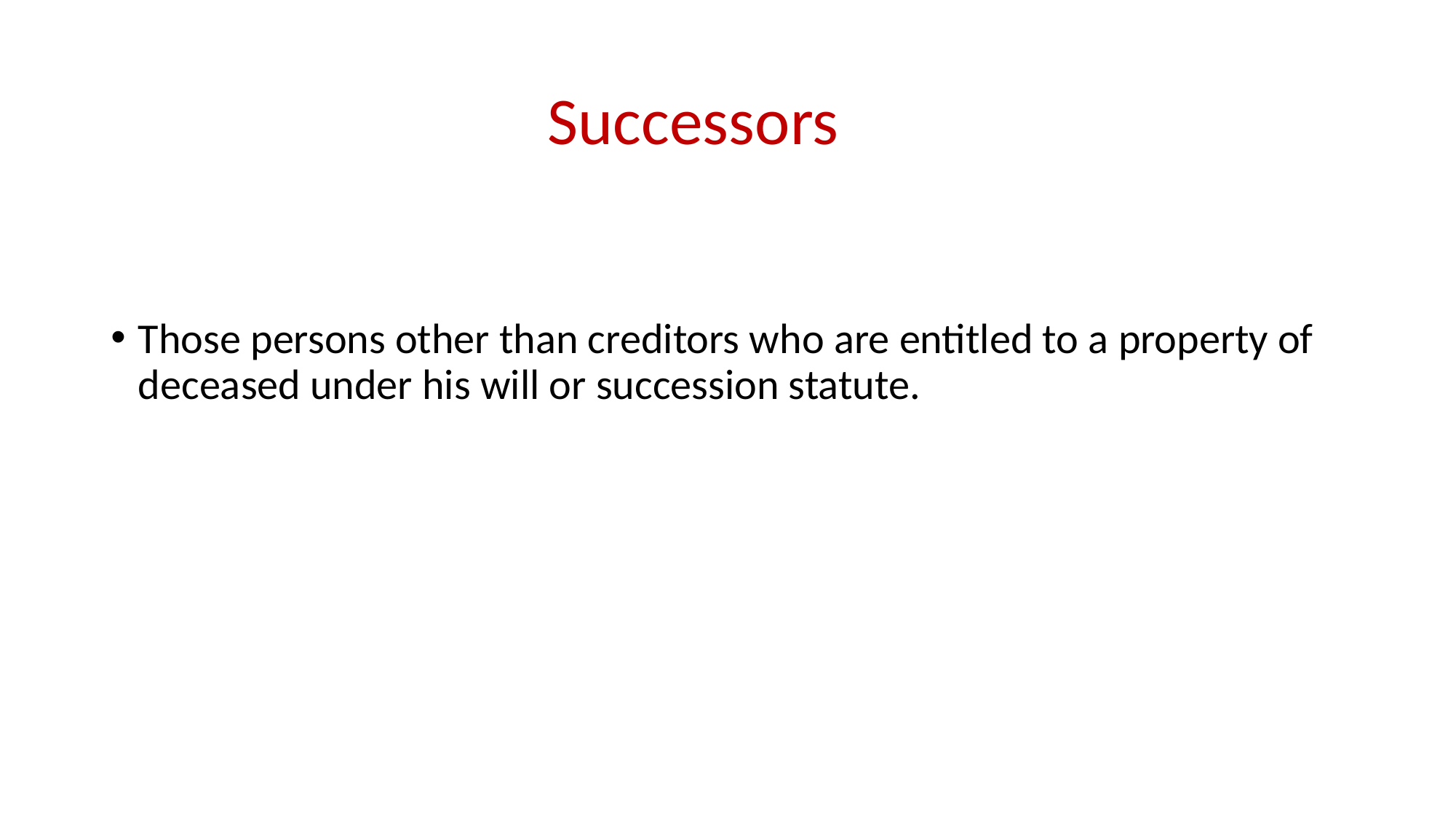

# Successors
Those persons other than creditors who are entitled to a property of deceased under his will or succession statute.